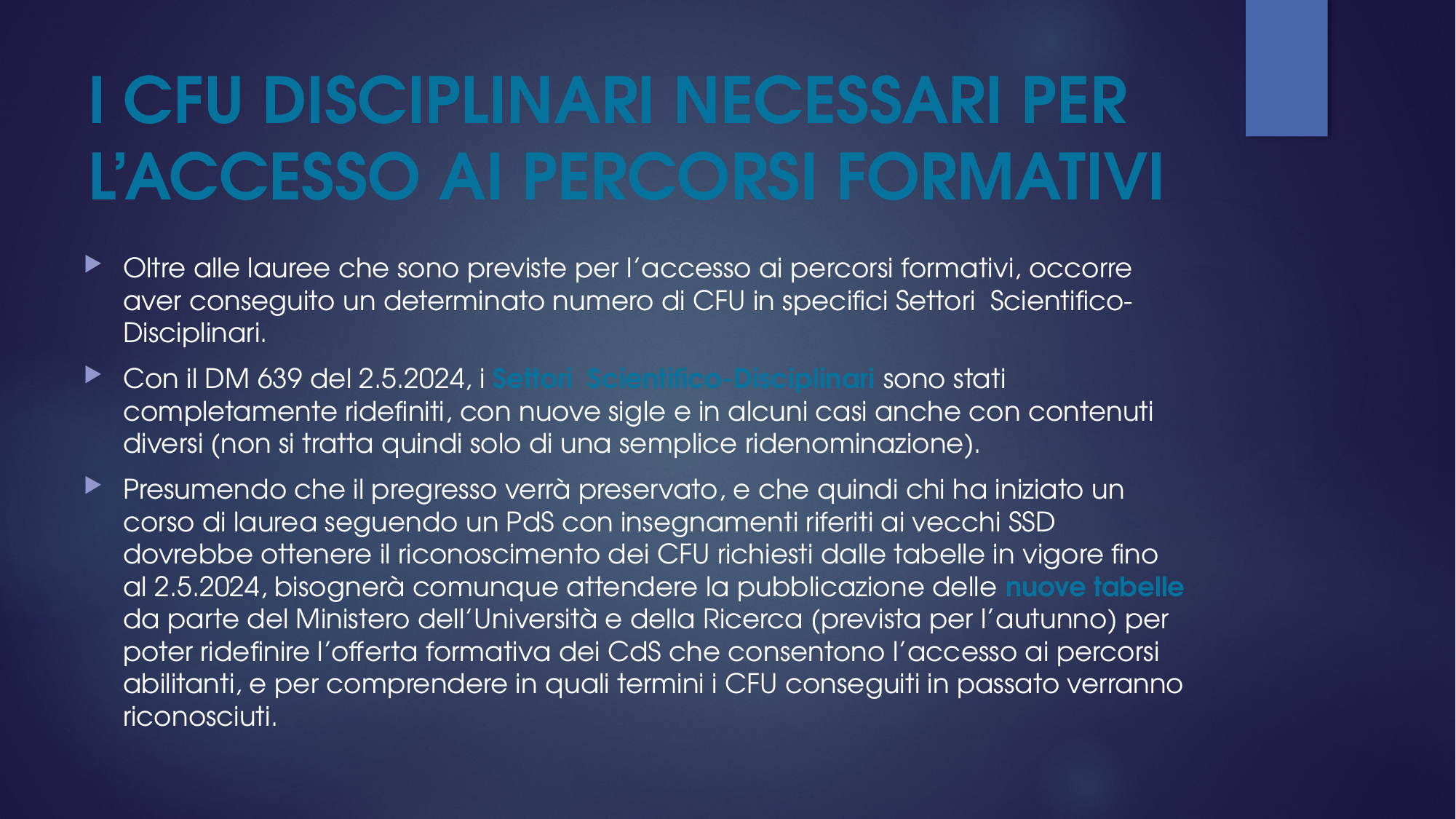

# I CFU DISCIPLINARI NECESSARI PER L’ACCESSO AI PERCORSI FORMATIVI
Oltre alle lauree che sono previste per l’accesso ai percorsi formativi, occorre aver conseguito un determinato numero di CFU in specifici Settori  Scientifico-Disciplinari.
Con il DM 639 del 2.5.2024, i Settori  Scientifico-Disciplinari sono stati completamente ridefiniti, con nuove sigle e in alcuni casi anche con contenuti diversi (non si tratta quindi solo di una semplice ridenominazione).
Presumendo che il pregresso verrà preservato, e che quindi chi ha iniziato un corso di laurea seguendo un PdS con insegnamenti riferiti ai vecchi SSD dovrebbe ottenere il riconoscimento dei CFU richiesti dalle tabelle in vigore fino al 2.5.2024, bisognerà comunque attendere la pubblicazione delle nuove tabelle da parte del Ministero dell’Università e della Ricerca (prevista per l’autunno) per poter ridefinire l’offerta formativa dei CdS che consentono l’accesso ai percorsi abilitanti, e per comprendere in quali termini i CFU conseguiti in passato verranno riconosciuti.